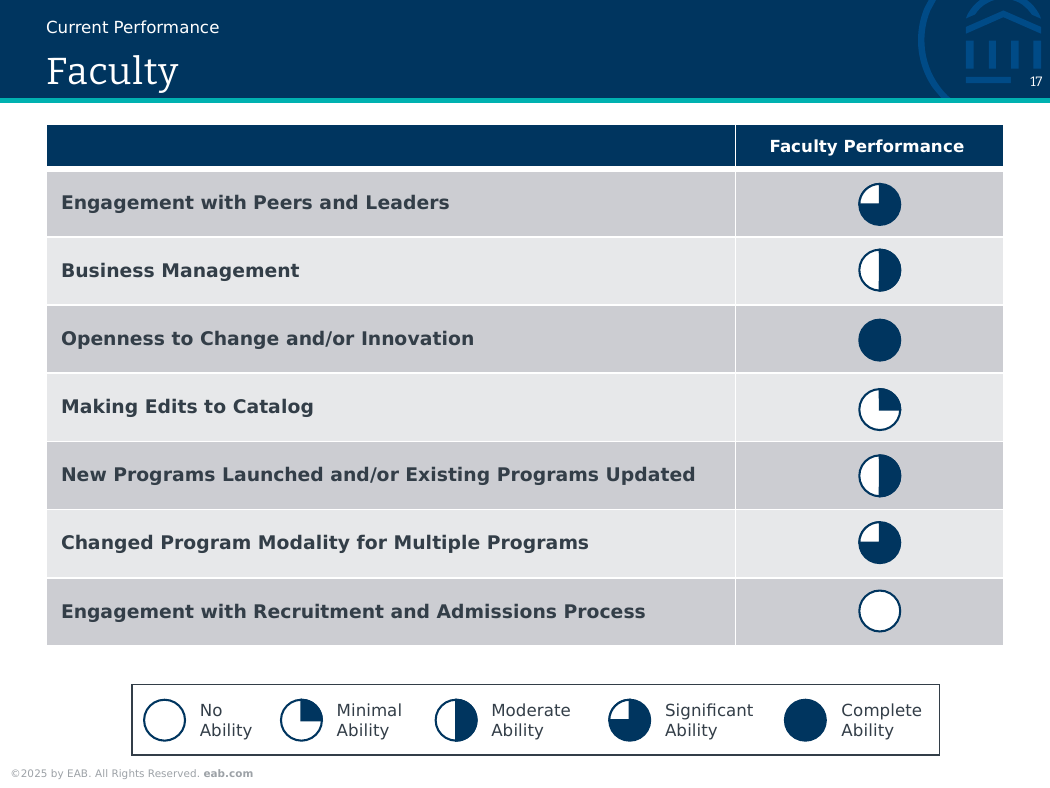

Current Performance
# Faculty

|  | Faculty Performance |
| --- | --- |
| Engagement with Peers and Leaders |  |
| Business Management |  |
| Openness to Change and/or Innovation |  |
| Making Edits to Catalog |  |
| New Programs Launched and/or Existing Programs Updated |  |
| Changed Program Modality for Multiple Programs |  |
| Engagement with Recruitment and Admissions Process |  |

No Ability
Minimal Ability
Moderate Ability
Significant Ability
Complete Ability